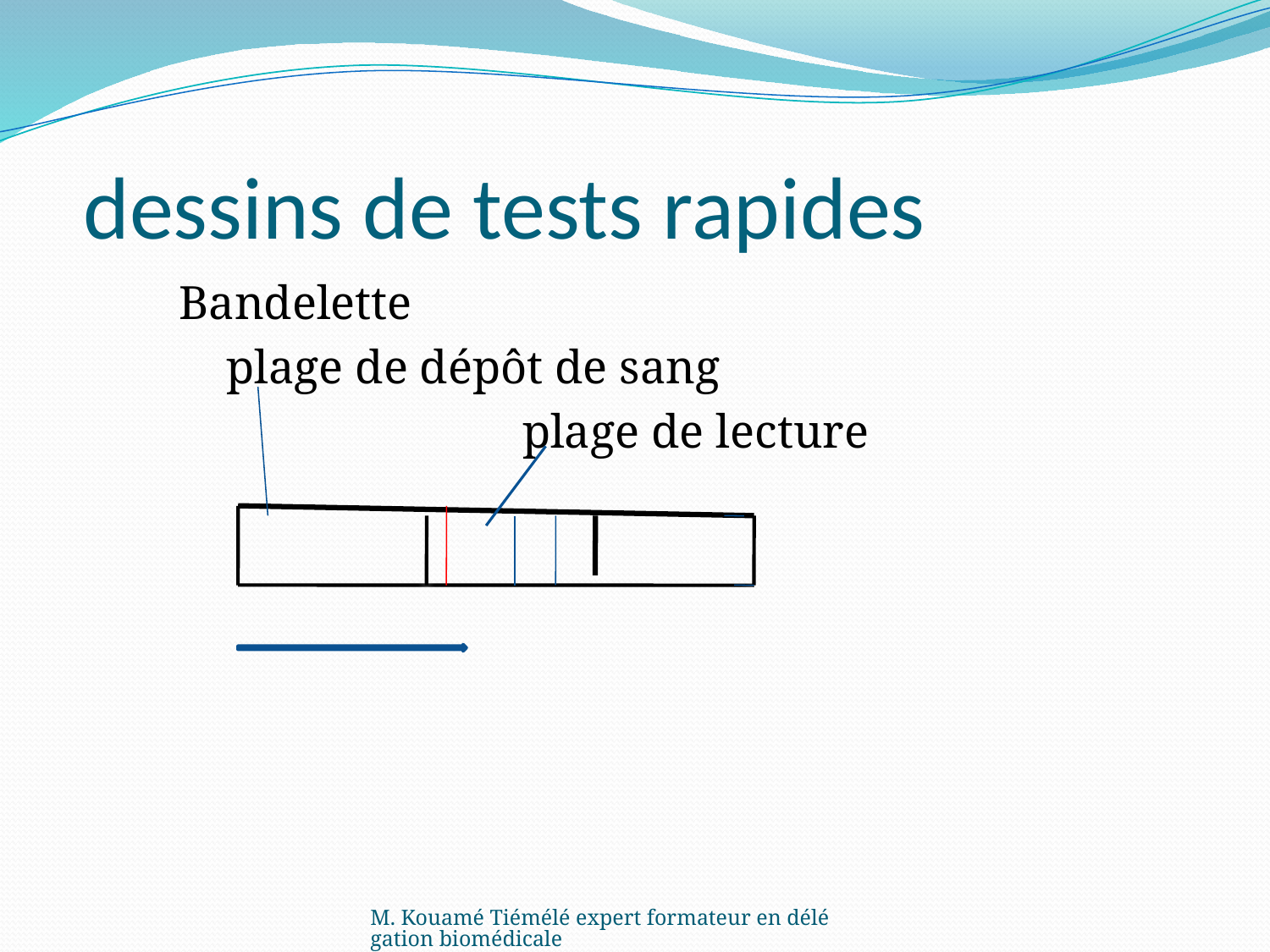

# dessins de tests rapides
         Bandelette
             plage de dépôt de sang
                                      plage de lecture

M. Kouamé Tiémélé expert formateur en délégation biomédicale